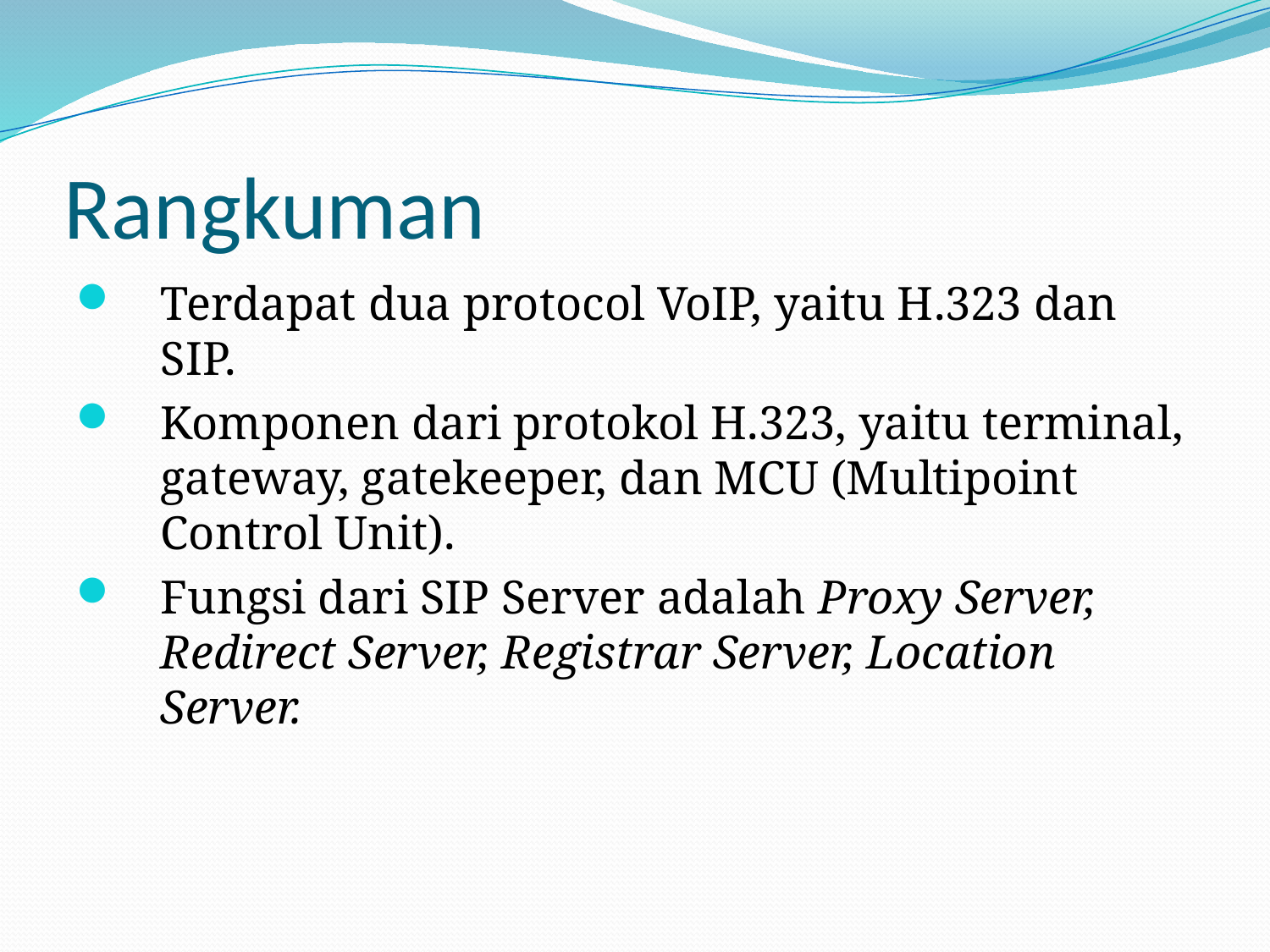

# Rangkuman
Terdapat dua protocol VoIP, yaitu H.323 dan SIP.
Komponen dari protokol H.323, yaitu terminal, gateway, gatekeeper, dan MCU (Multipoint Control Unit).
Fungsi dari SIP Server adalah Proxy Server, Redirect Server, Registrar Server, Location Server.